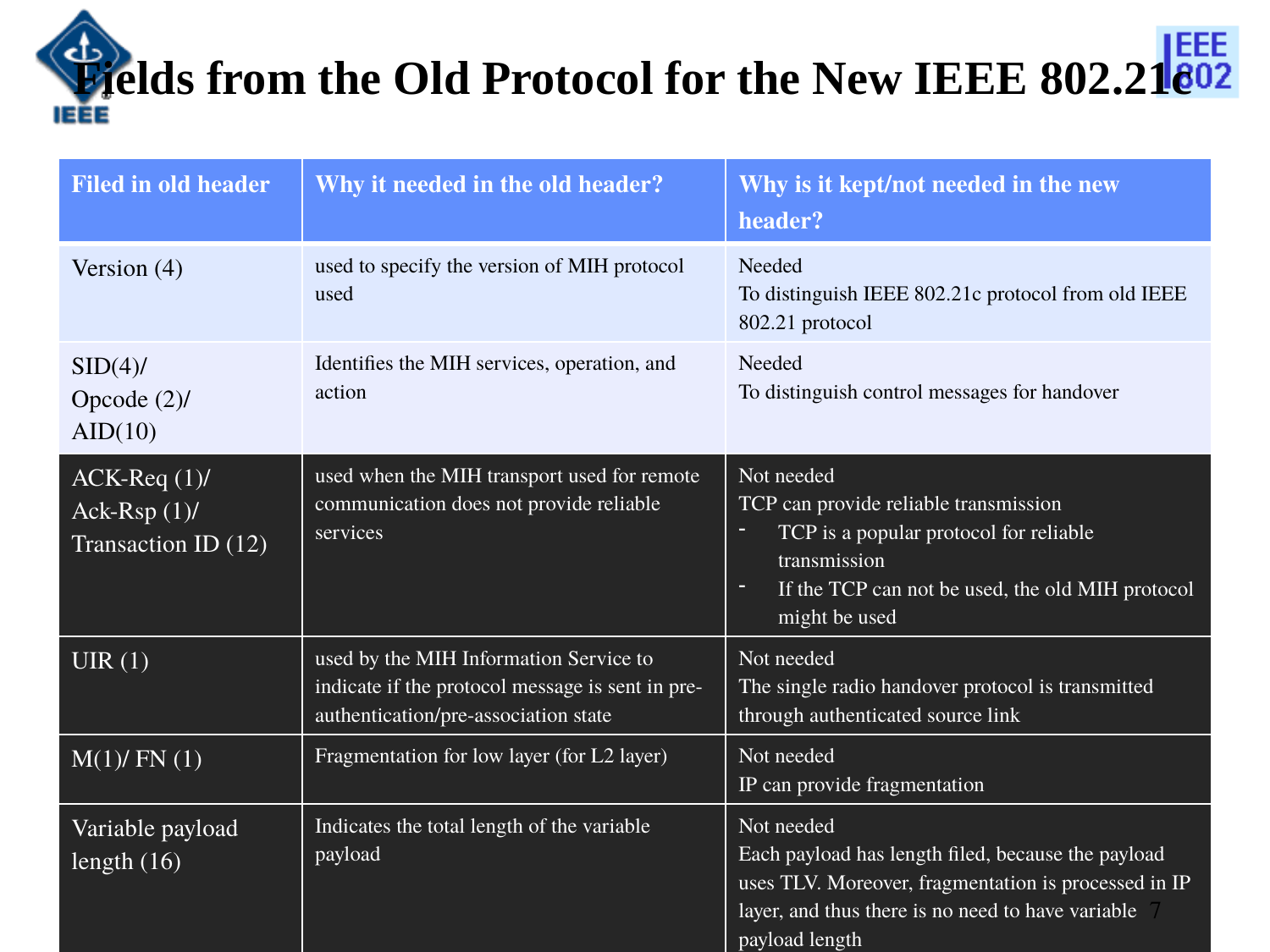

# Fields from the Old Protocol for the New IEEE 802.21c
| Filed in old header | Why it needed in the old header? | Why is it kept/not needed in the new header? |
| --- | --- | --- |
| Version (4) | used to specify the version of MIH protocol used | Needed To distinguish IEEE 802.21c protocol from old IEEE 802.21 protocol |
| SID(4)/ Opcode (2)/ AID(10) | Identifies the MIH services, operation, and action | Needed To distinguish control messages for handover |
| ACK-Req (1)/ Ack-Rsp (1)/ Transaction ID (12) | used when the MIH transport used for remote communication does not provide reliable services | Not needed TCP can provide reliable transmission TCP is a popular protocol for reliable transmission If the TCP can not be used, the old MIH protocol might be used |
| UIR (1) | used by the MIH Information Service to indicate if the protocol message is sent in pre-authentication/pre-association state | Not needed The single radio handover protocol is transmitted through authenticated source link |
| M(1)/ FN (1) | Fragmentation for low layer (for L2 layer) | Not needed IP can provide fragmentation |
| Variable payload length (16) | Indicates the total length of the variable payload | Not needed Each payload has length filed, because the payload uses TLV. Moreover, fragmentation is processed in IP layer, and thus there is no need to have variable payload length |
7